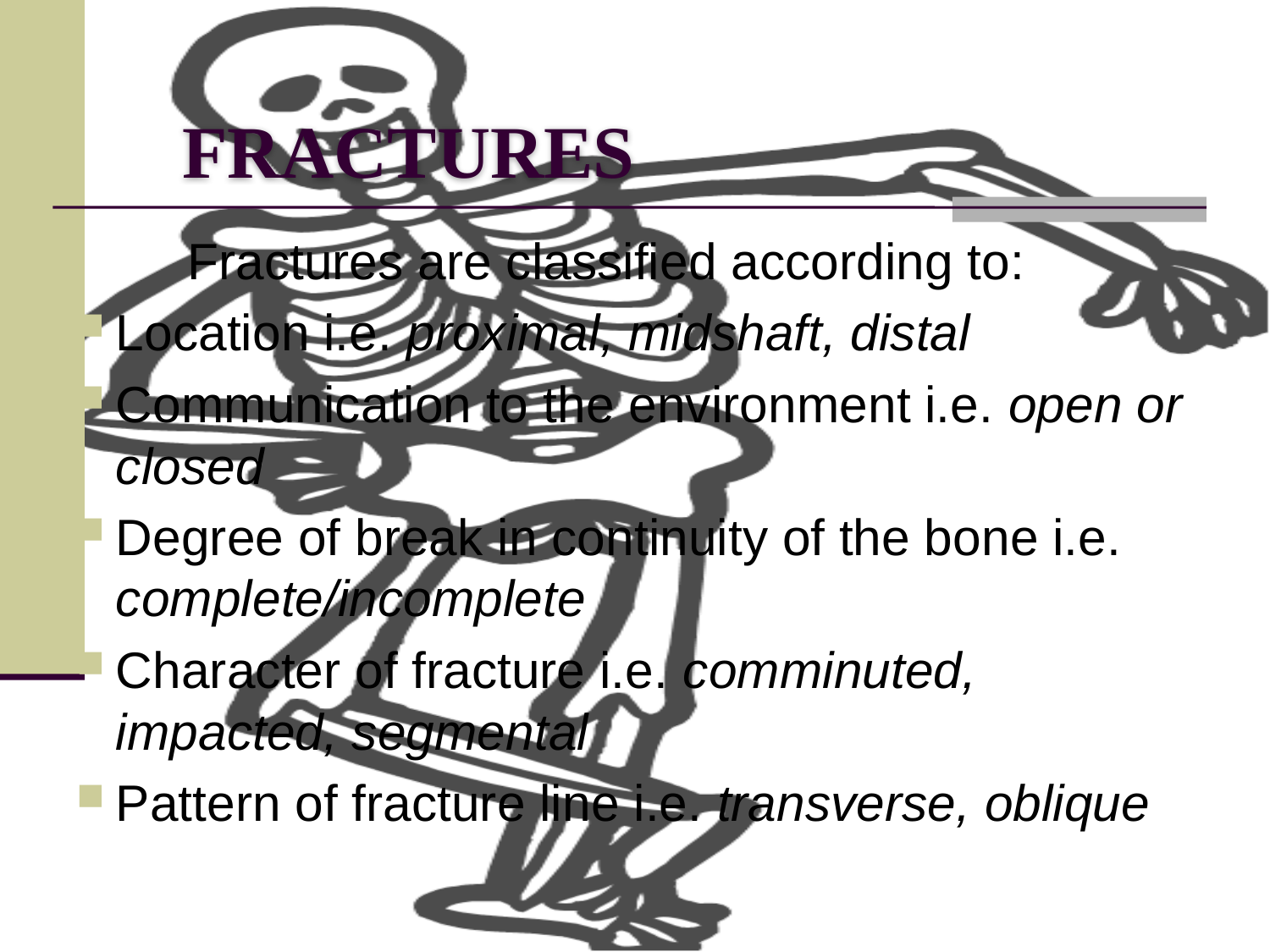

# FRACTURES
		Fractures are classified according to:
Location i.e. proximal, midshaft, distal
Communication to the environment i.e. open or closed
Degree of break in continuity of the bone i.e. complete/incomplete
Character of fracture i.e. comminuted, impacted, segmental
Pattern of fracture line i.e. transverse, oblique